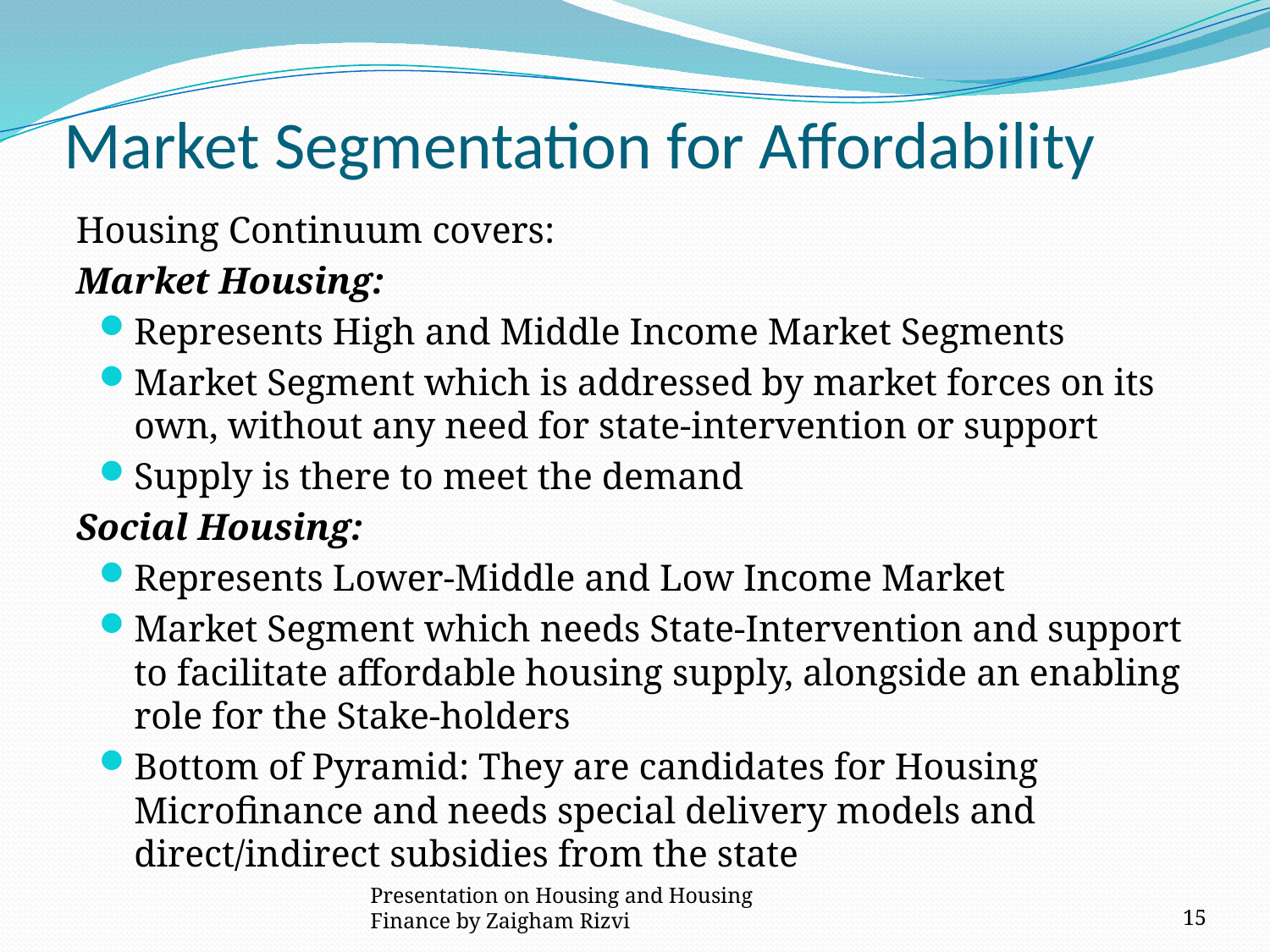

# Market Segmentation for Affordability
Housing Continuum covers:
Market Housing:
Represents High and Middle Income Market Segments
Market Segment which is addressed by market forces on its own, without any need for state-intervention or support
Supply is there to meet the demand
Social Housing:
Represents Lower-Middle and Low Income Market
Market Segment which needs State-Intervention and support to facilitate affordable housing supply, alongside an enabling role for the Stake-holders
Bottom of Pyramid: They are candidates for Housing Microfinance and needs special delivery models and direct/indirect subsidies from the state

Presentation on Housing and Housing Finance by Zaigham Rizvi
15